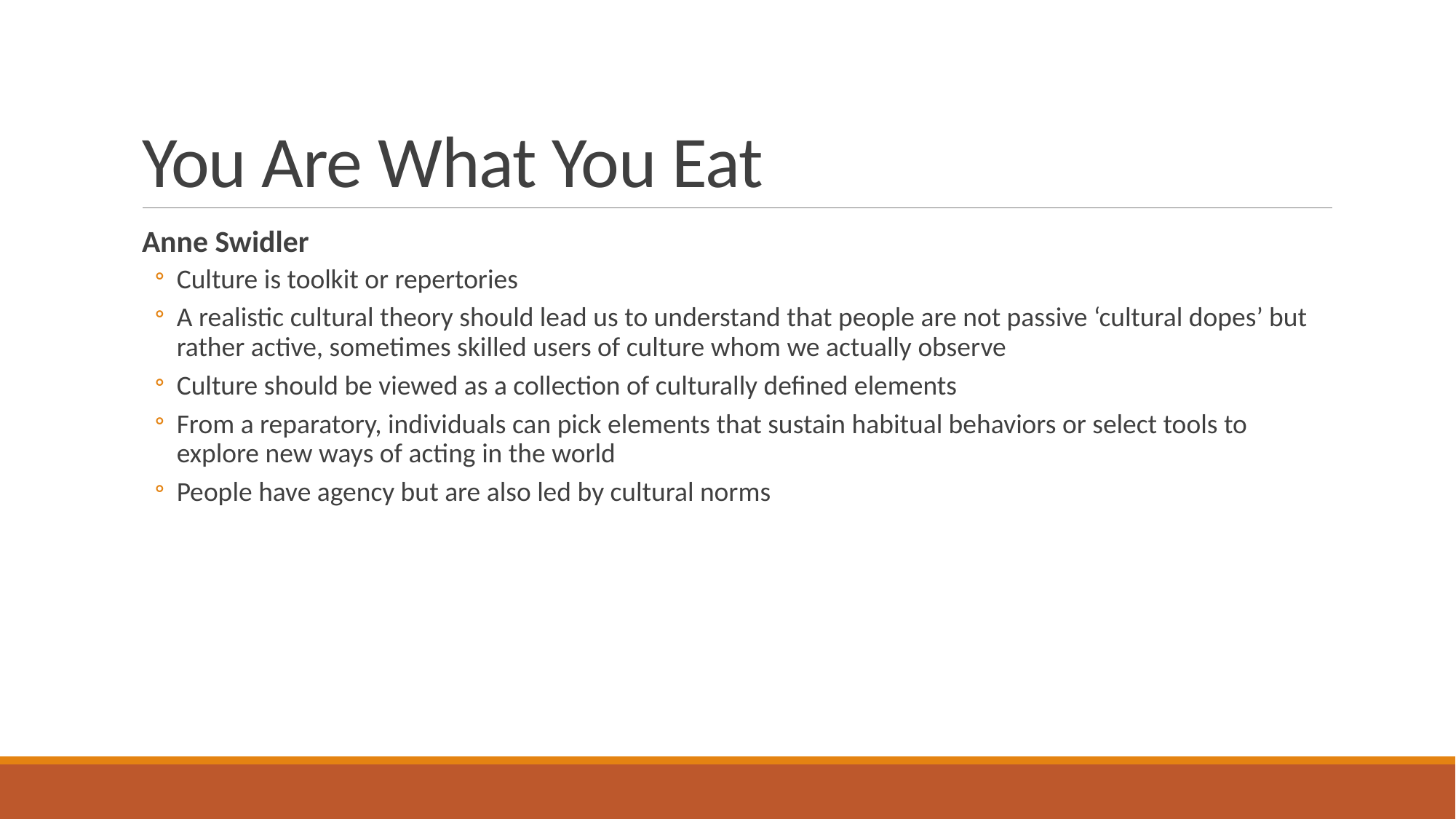

# You Are What You Eat
Anne Swidler
Culture is toolkit or repertories
A realistic cultural theory should lead us to understand that people are not passive ‘cultural dopes’ but rather active, sometimes skilled users of culture whom we actually observe
Culture should be viewed as a collection of culturally defined elements
From a reparatory, individuals can pick elements that sustain habitual behaviors or select tools to explore new ways of acting in the world
People have agency but are also led by cultural norms